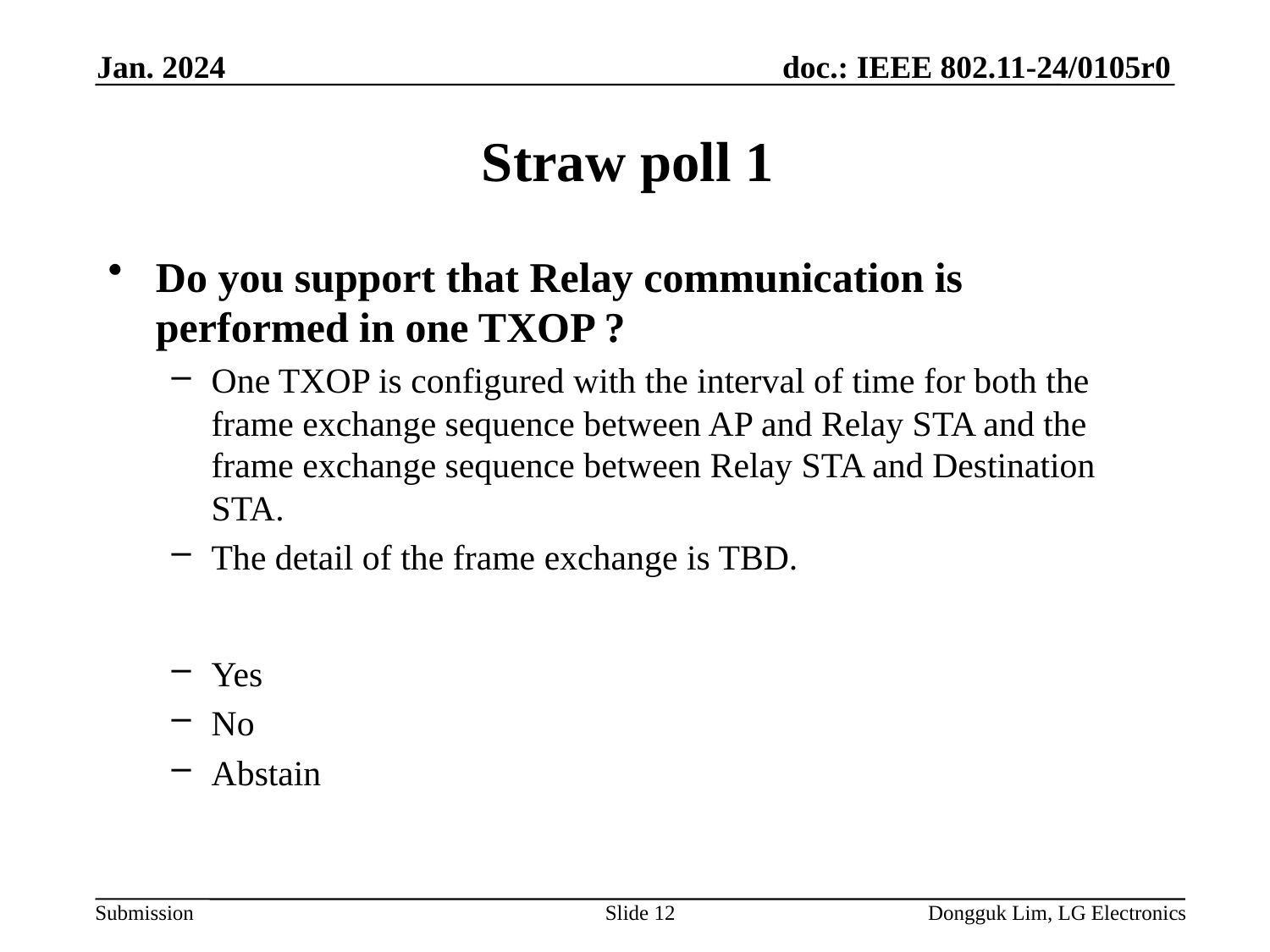

Jan. 2024
# Straw poll 1
Do you support that Relay communication is performed in one TXOP ?
One TXOP is configured with the interval of time for both the frame exchange sequence between AP and Relay STA and the frame exchange sequence between Relay STA and Destination STA.
The detail of the frame exchange is TBD.

Yes
No
Abstain
Slide 12
Dongguk Lim, LG Electronics